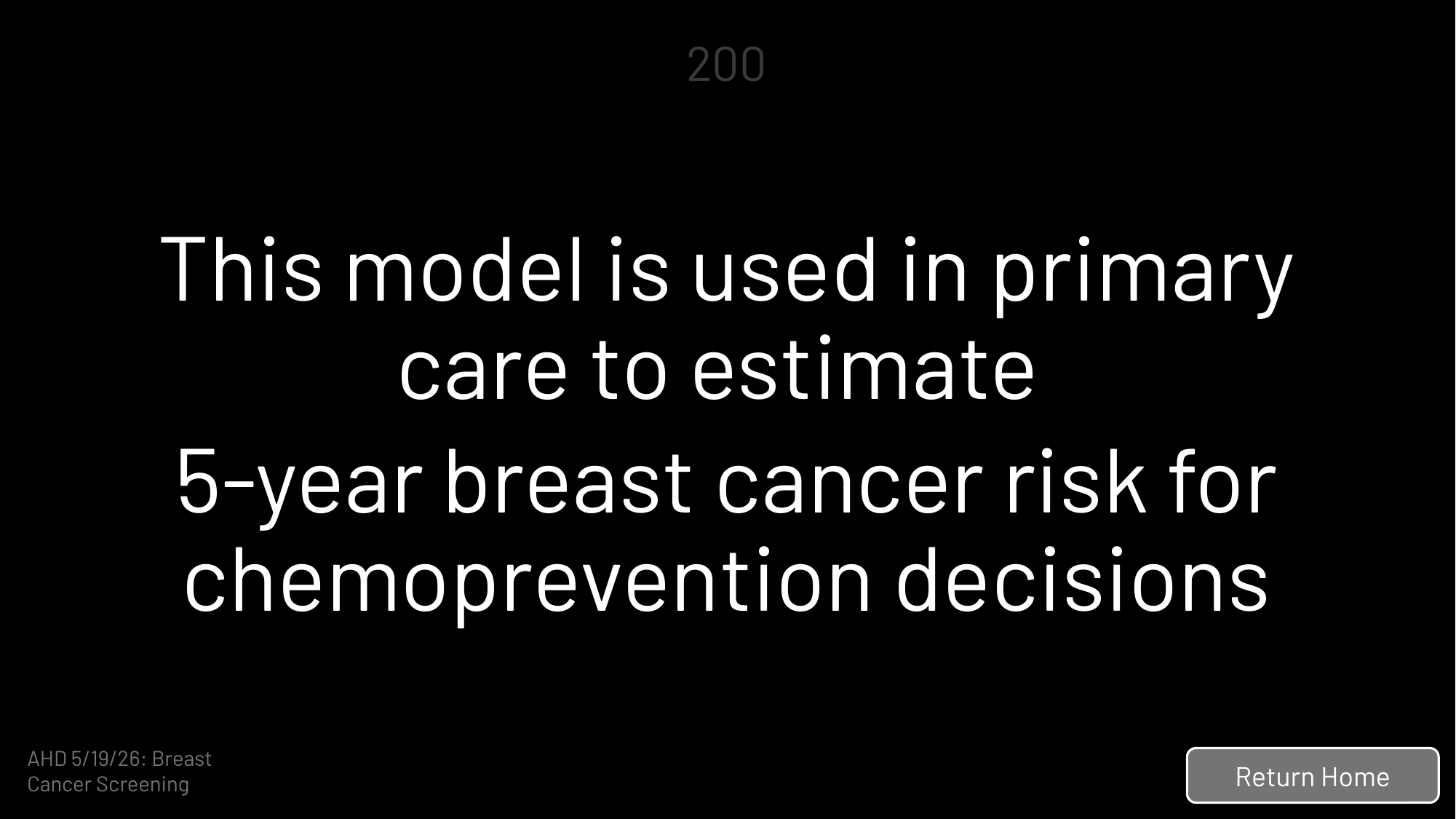

# 200
This model is used in primary care to estimate
5-year breast cancer risk for chemoprevention decisions